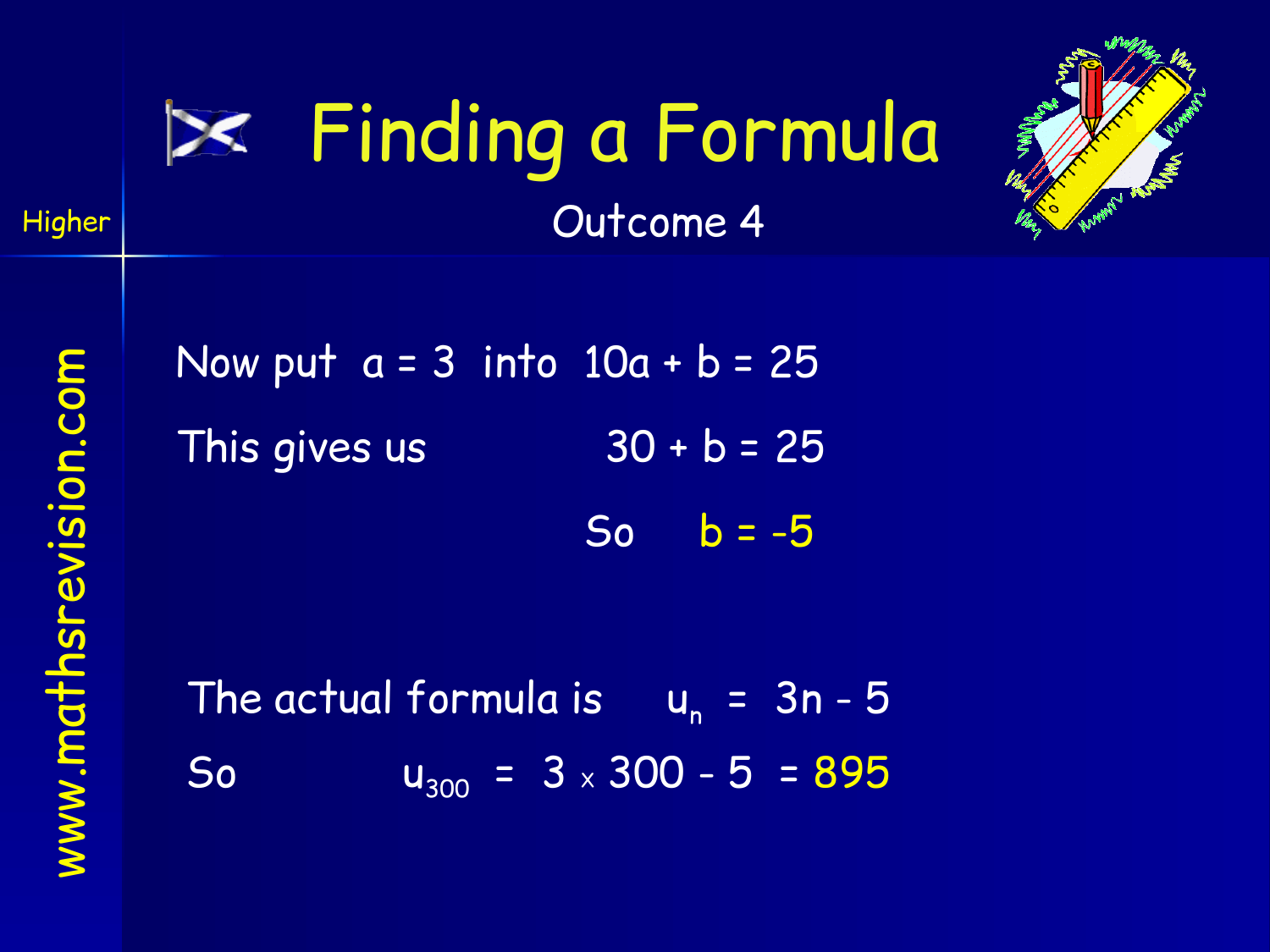

Finding a Formula
Outcome 4
Higher
Now put  a = 3  into  10a + b = 25
This gives us              30 + b = 25
So     b = -5
The actual formula is     un  =  3n - 5
So             u300  =  3 X 300 - 5  = 895